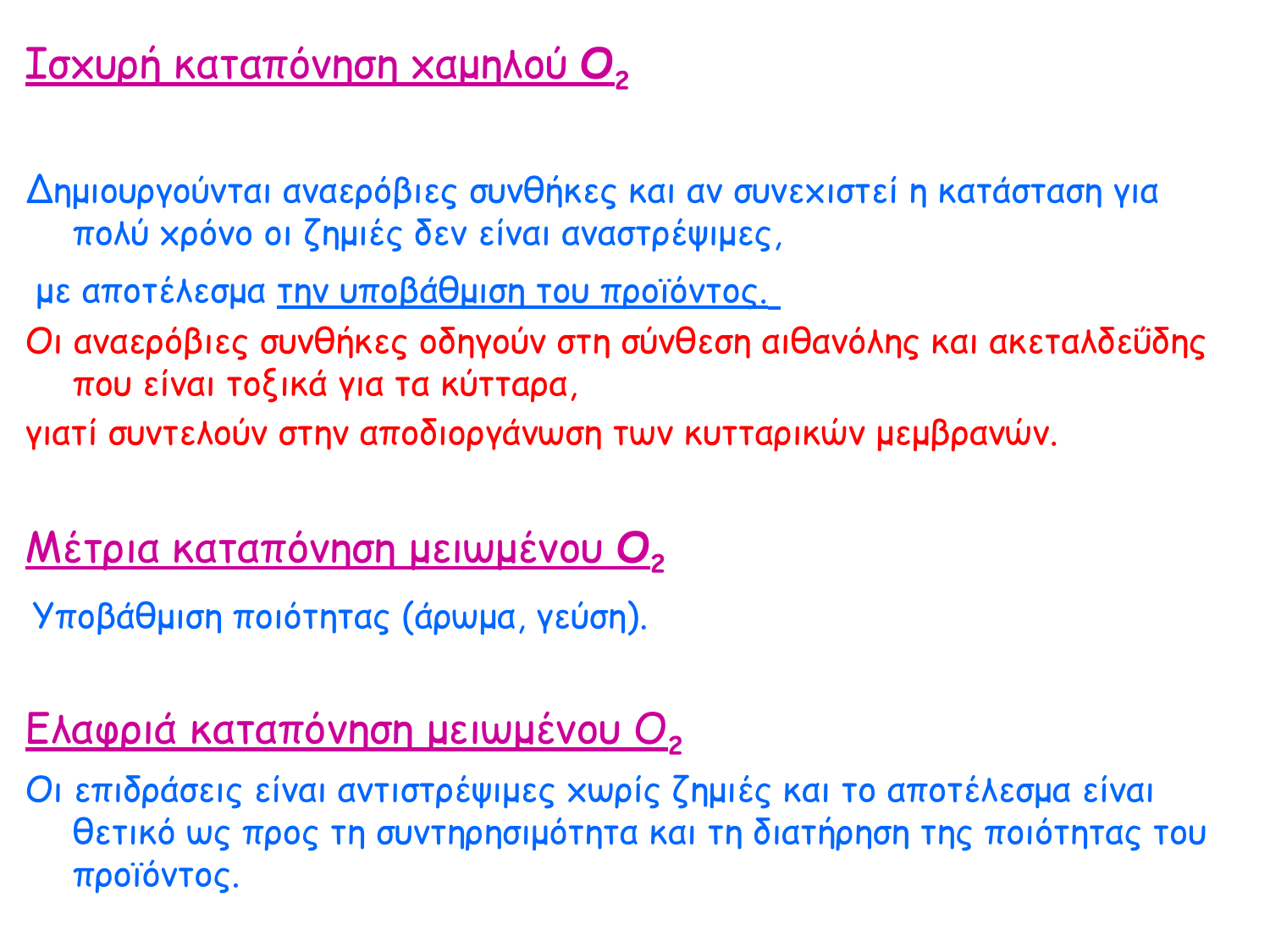

Ισχυρή καταπόνηση χαμηλού Ο2

Δημιουργούνται αναερόβιες συνθήκες και αν συνεχιστεί η κατάσταση για πολύ χρόνο οι ζημιές δεν είναι αναστρέψιμες,
 με αποτέλεσμα την υποβάθμιση του προϊόντος.
Οι αναερόβιες συνθήκες οδηγούν στη σύνθεση αιθανόλης και ακεταλδεΰδης που είναι τοξικά για τα κύτταρα,
γιατί συντελούν στην αποδιοργάνωση των κυτταρικών μεμβρανών.

Μέτρια καταπόνηση μειωμένου Ο2
 Υποβάθμιση ποιότητας (άρωμα, γεύση).

Ελαφριά καταπόνηση μειωμένου Ο2
Οι επιδράσεις είναι αντιστρέψιμες χωρίς ζημιές και το αποτέλεσμα είναι θετικό ως προς τη συντηρησιμότητα και τη διατήρηση της ποιότητας του προϊόντος.